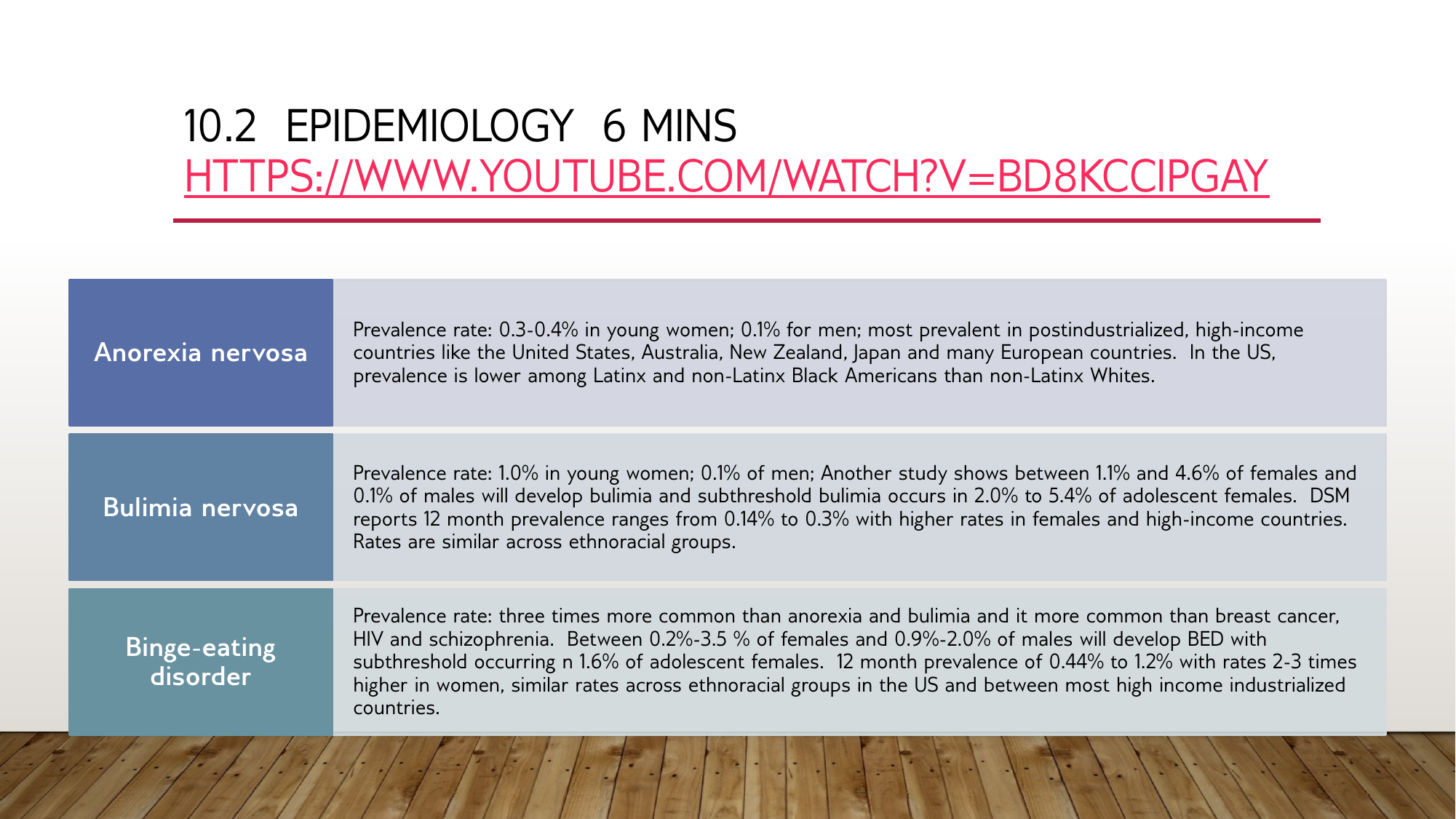

# 10.2  Epidemiology  6 mins  https://www.youtube.com/watch?v=bD8KCcipGaY
Prevalence rate: 0.3-0.4% in young women; 0.1% for men; most prevalent in postindustrialized, high-income countries like the United States, Australia, New Zealand, Japan and many European countries.  In the US, prevalence is lower among Latinx and non-Latinx Black Americans than non-Latinx Whites.
Anorexia nervosa
Prevalence rate: 1.0% in young women; 0.1% of men; Another study shows between 1.1% and 4.6% of females and 0.1% of males will develop bulimia and subthreshold bulimia occurs in 2.0% to 5.4% of adolescent females.  DSM reports 12 month prevalence ranges from 0.14% to 0.3% with higher rates in females and high-income countries.  Rates are similar across ethnoracial groups.
Bulimia nervosa
Prevalence rate: three times more common than anorexia and bulimia and it more common than breast cancer, HIV and schizophrenia.  Between 0.2%-3.5 % of females and 0.9%-2.0% of males will develop BED with subthreshold occurring n 1.6% of adolescent females.  12 month prevalence of 0.44% to 1.2% with rates 2-3 times higher in women, similar rates across ethnoracial groups in the US and between most high income industrialized countries.
Binge-eating disorder